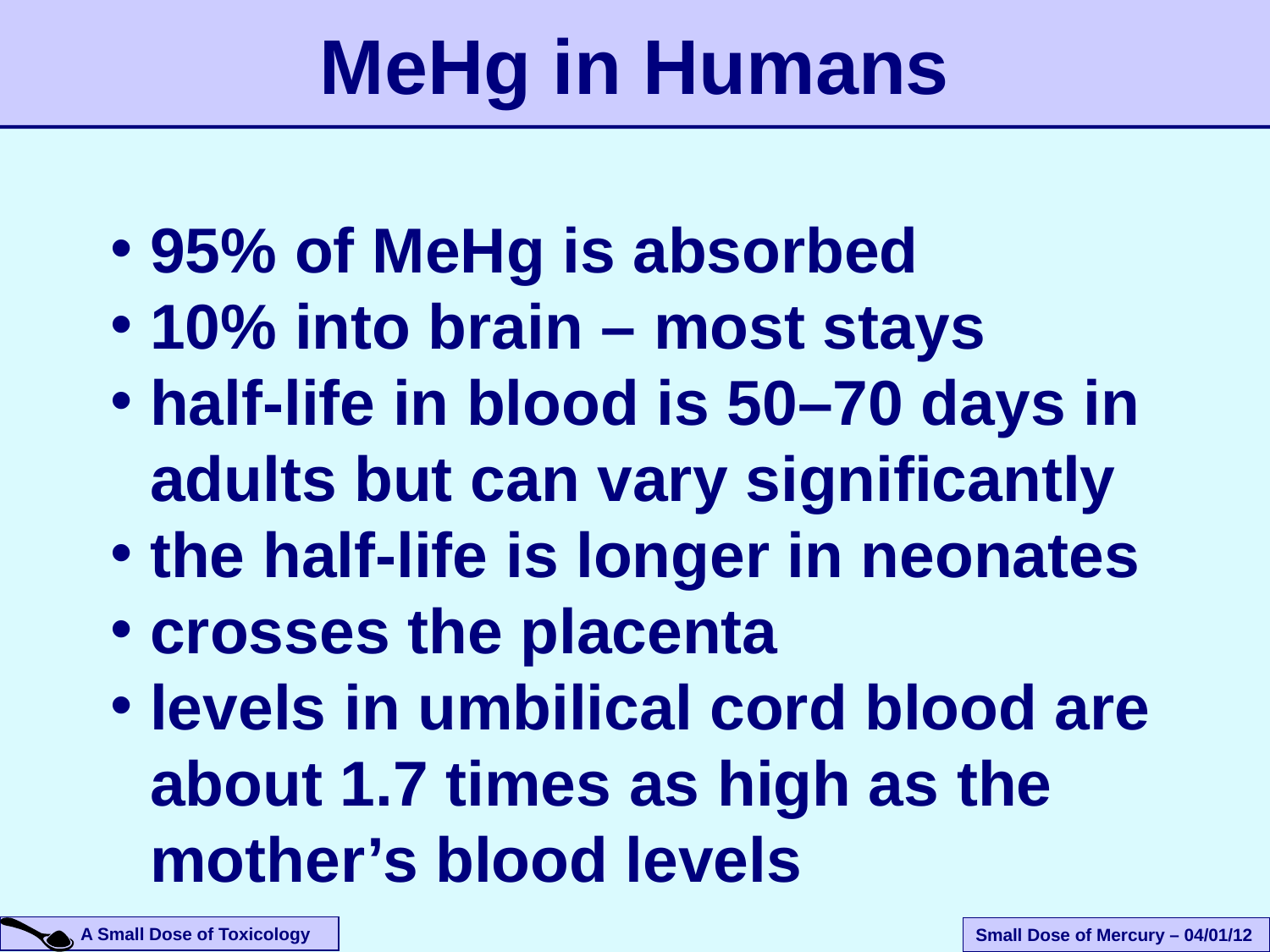

MeHg in Humans
95% of MeHg is absorbed
10% into brain – most stays
half-life in blood is 50–70 days in adults but can vary significantly
the half-life is longer in neonates
crosses the placenta
levels in umbilical cord blood are about 1.7 times as high as the mother’s blood levels